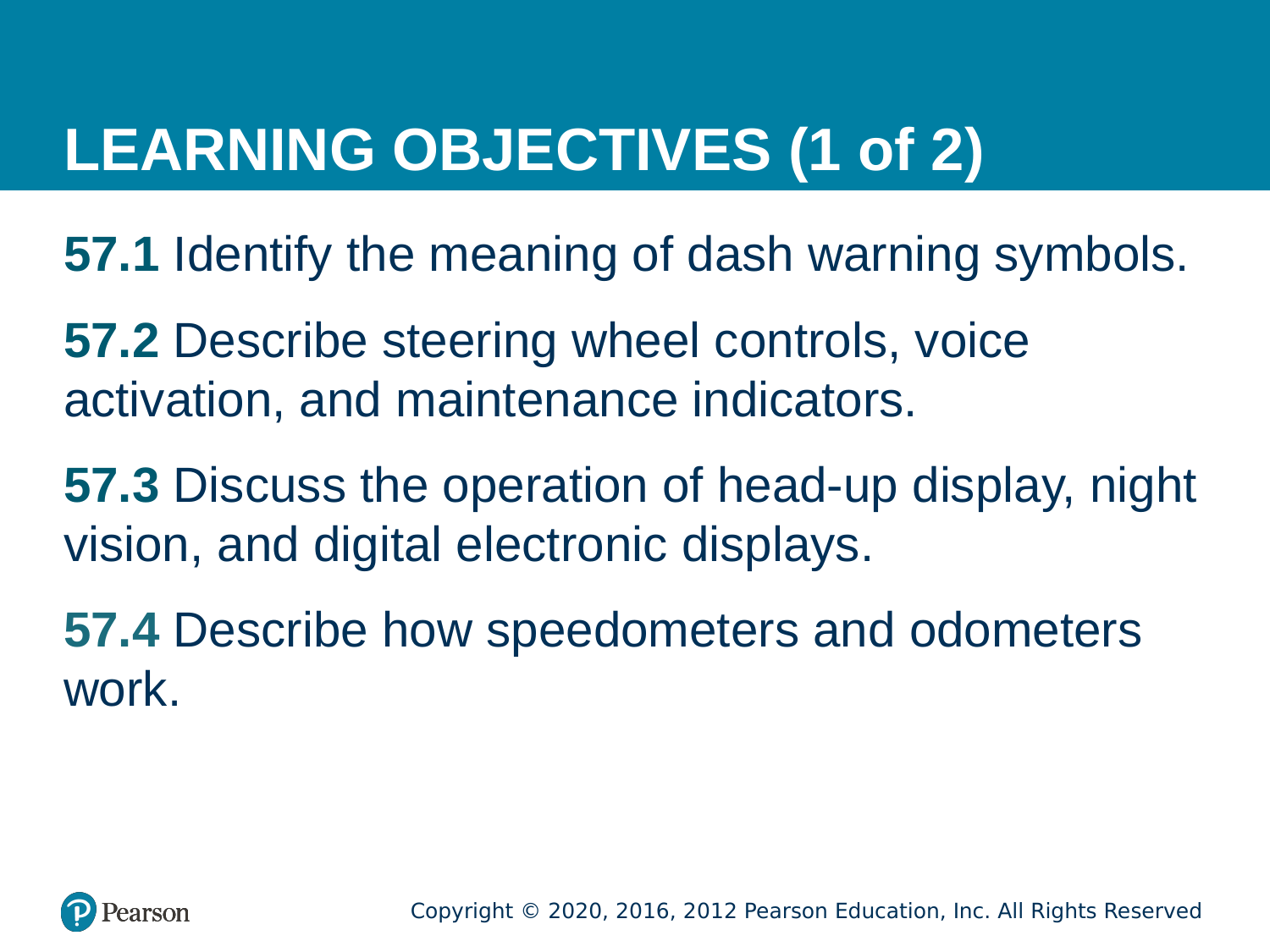

# LEARNING OBJECTIVES (1 of 2)
57.1 Identify the meaning of dash warning symbols.
57.2 Describe steering wheel controls, voice activation, and maintenance indicators.
57.3 Discuss the operation of head-up display, night vision, and digital electronic displays.
57.4 Describe how speedometers and odometers work.